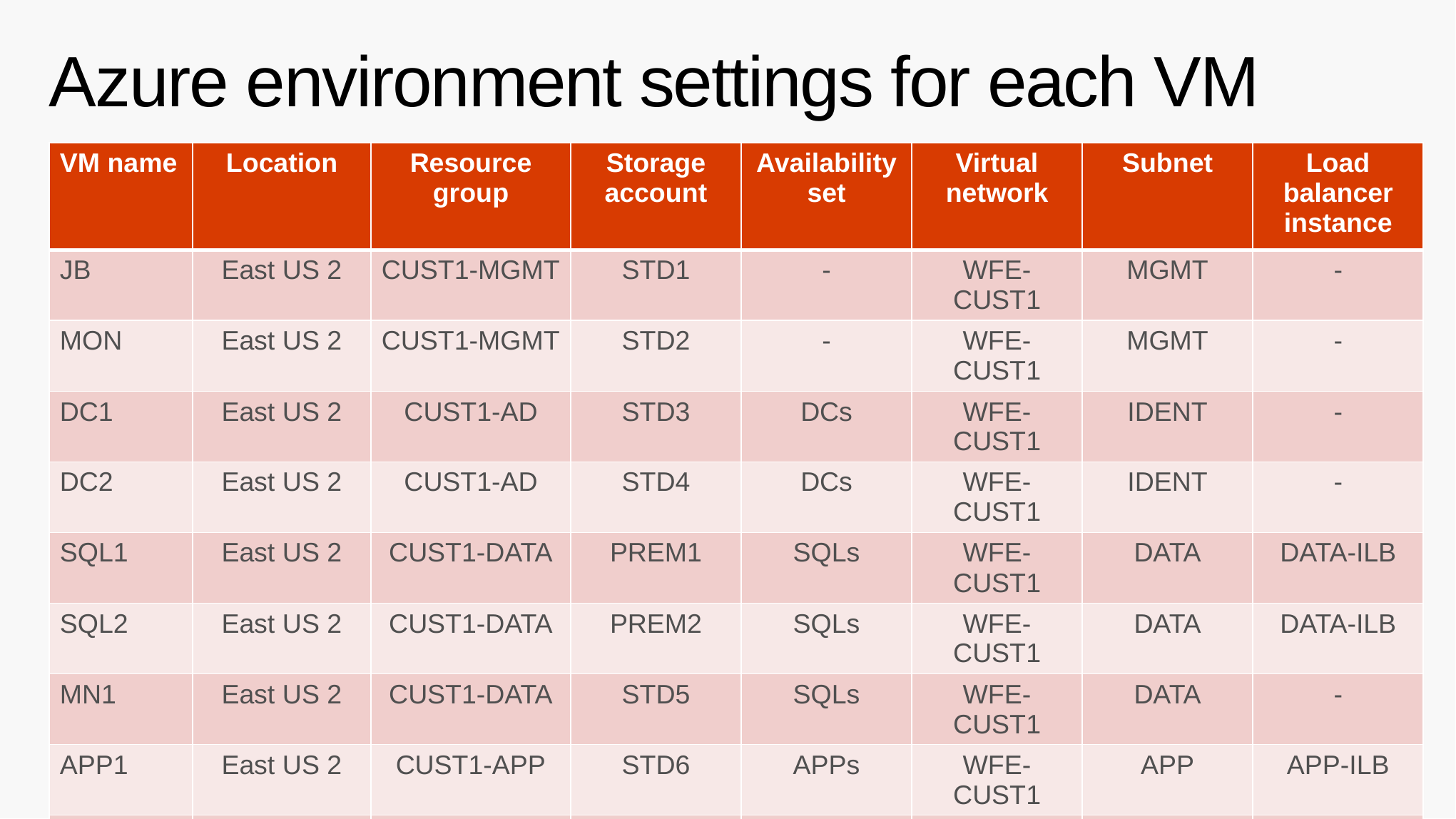

# Azure environment settings for each VM
| VM name | Location | Resource group | Storage account | Availability set | Virtual network | Subnet | Load balancer instance |
| --- | --- | --- | --- | --- | --- | --- | --- |
| JB | East US 2 | CUST1-MGMT | STD1 | - | WFE-CUST1 | MGMT | - |
| MON | East US 2 | CUST1-MGMT | STD2 | - | WFE-CUST1 | MGMT | - |
| DC1 | East US 2 | CUST1-AD | STD3 | DCs | WFE-CUST1 | IDENT | - |
| DC2 | East US 2 | CUST1-AD | STD4 | DCs | WFE-CUST1 | IDENT | - |
| SQL1 | East US 2 | CUST1-DATA | PREM1 | SQLs | WFE-CUST1 | DATA | DATA-ILB |
| SQL2 | East US 2 | CUST1-DATA | PREM2 | SQLs | WFE-CUST1 | DATA | DATA-ILB |
| MN1 | East US 2 | CUST1-DATA | STD5 | SQLs | WFE-CUST1 | DATA | - |
| APP1 | East US 2 | CUST1-APP | STD6 | APPs | WFE-CUST1 | APP | APP-ILB |
| APP2 | East US 2 | CUST1-APP | STD7 | APPs | WFE-CUST1 | APP | APP-ILB |
| WEB1 | East US 2 | CUST1-WEB | STD8 | WEBs | WFE-CUST1 | WEB | WEB-ELB |
| WEB2 | East US 2 | CUST1-WEB | STD9 | WEBs | WFE-CUST1 | WEB | WEB-ELB |